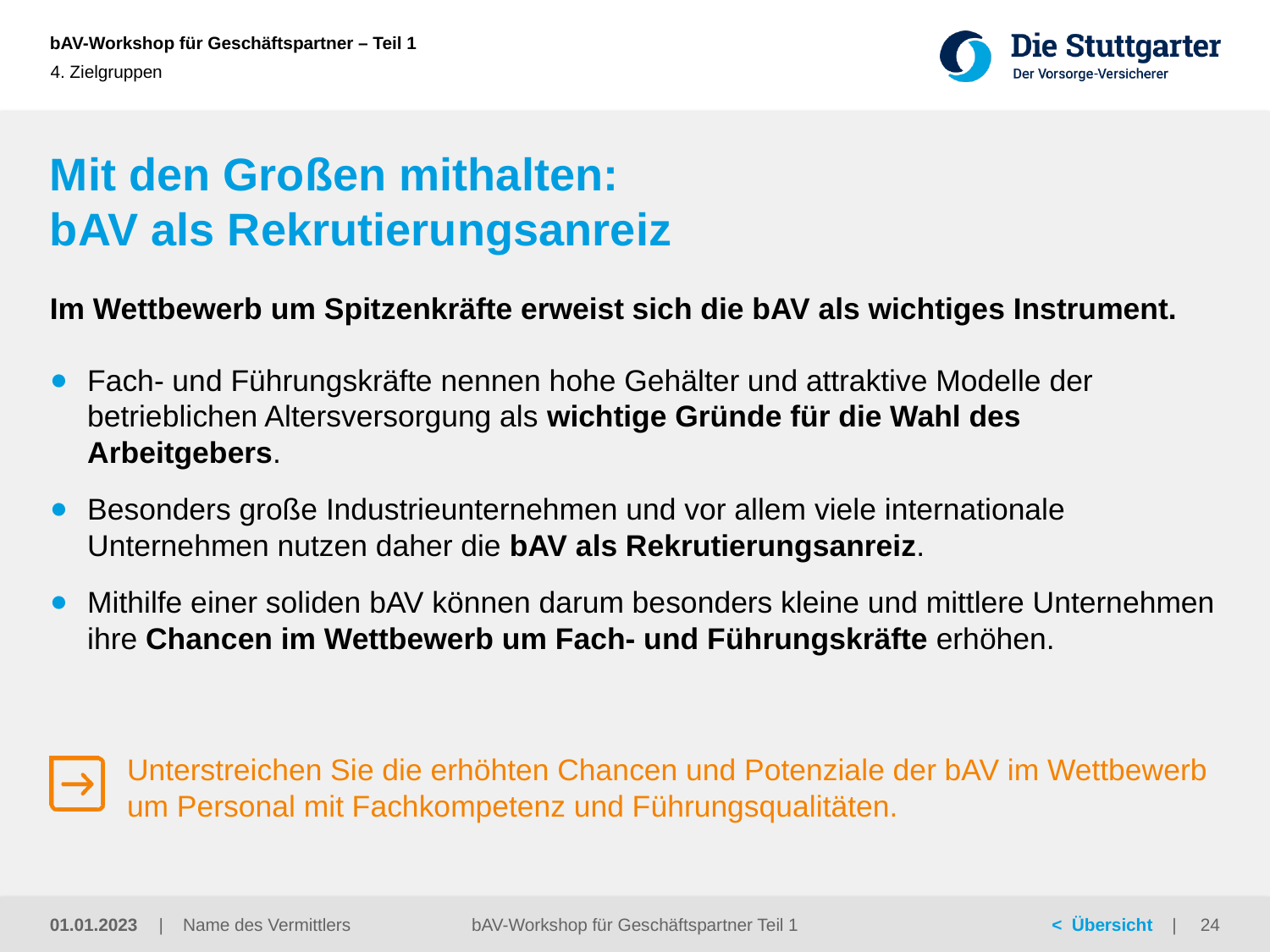

4. Zielgruppen
# Mit den Großen mithalten: bAV als Rekrutierungsanreiz
Im Wettbewerb um Spitzenkräfte erweist sich die bAV als wichtiges Instrument.
Fach- und Führungskräfte nennen hohe Gehälter und attraktive Modelle der betrieblichen Altersversorgung als wichtige Gründe für die Wahl des Arbeitgebers.
Besonders große Industrieunternehmen und vor allem viele internationale Unternehmen nutzen daher die bAV als Rekrutierungsanreiz.
Mithilfe einer soliden bAV können darum besonders kleine und mittlere Unternehmen ihre Chancen im Wettbewerb um Fach- und Führungskräfte erhöhen.

Unterstreichen Sie die erhöhten Chancen und Potenziale der bAV im Wettbewerb um Personal mit Fachkompetenz und Führungsqualitäten.

01.01.2023
bAV-Workshop für Geschäftspartner Teil 1
24